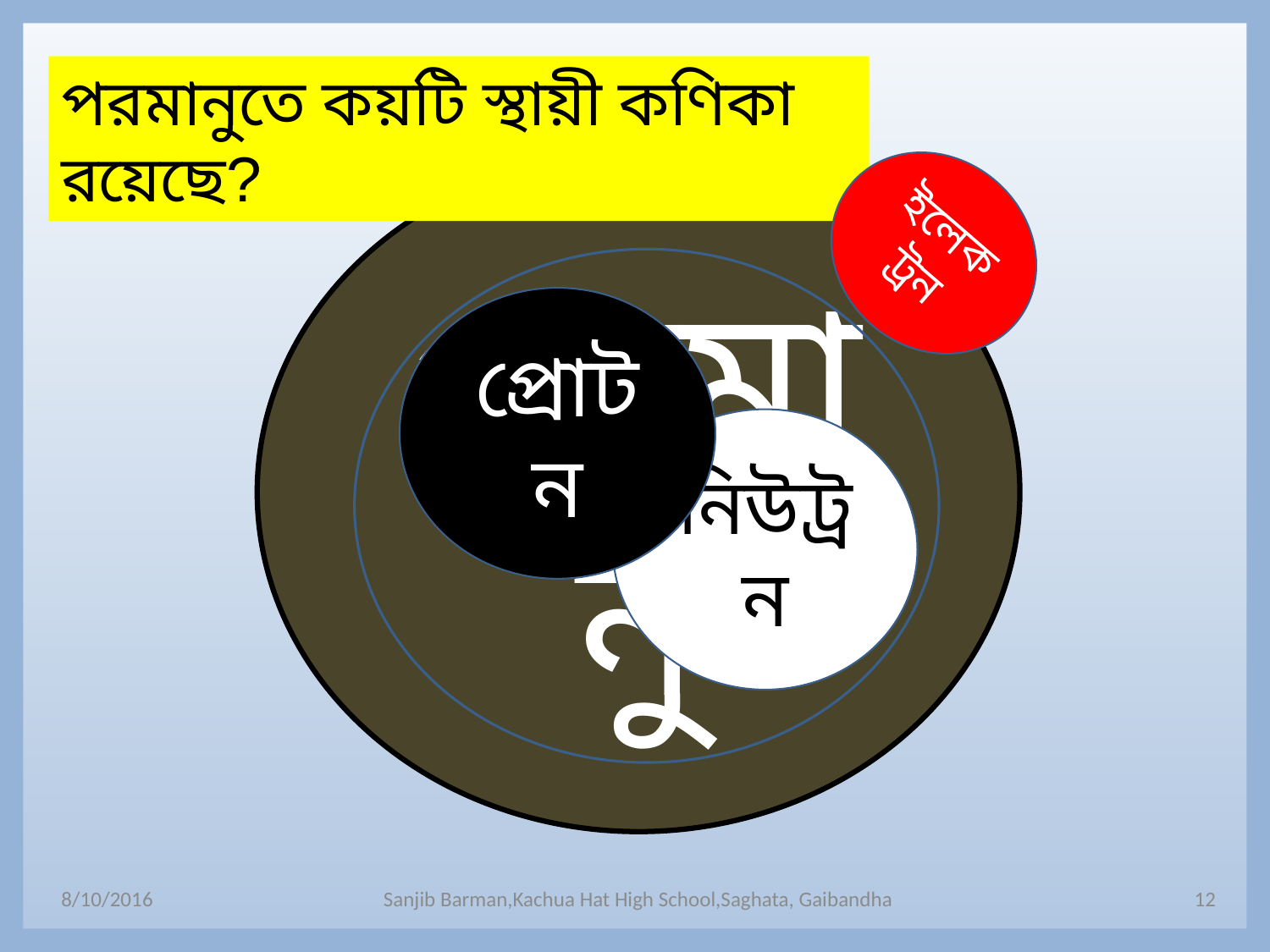

পরমানুতে কয়টি স্থায়ী কণিকা রয়েছে?
পরমানু
ইলেকট্রন

প্রোটন
নিউট্রন
8/10/2016
Sanjib Barman,Kachua Hat High School,Saghata, Gaibandha
12